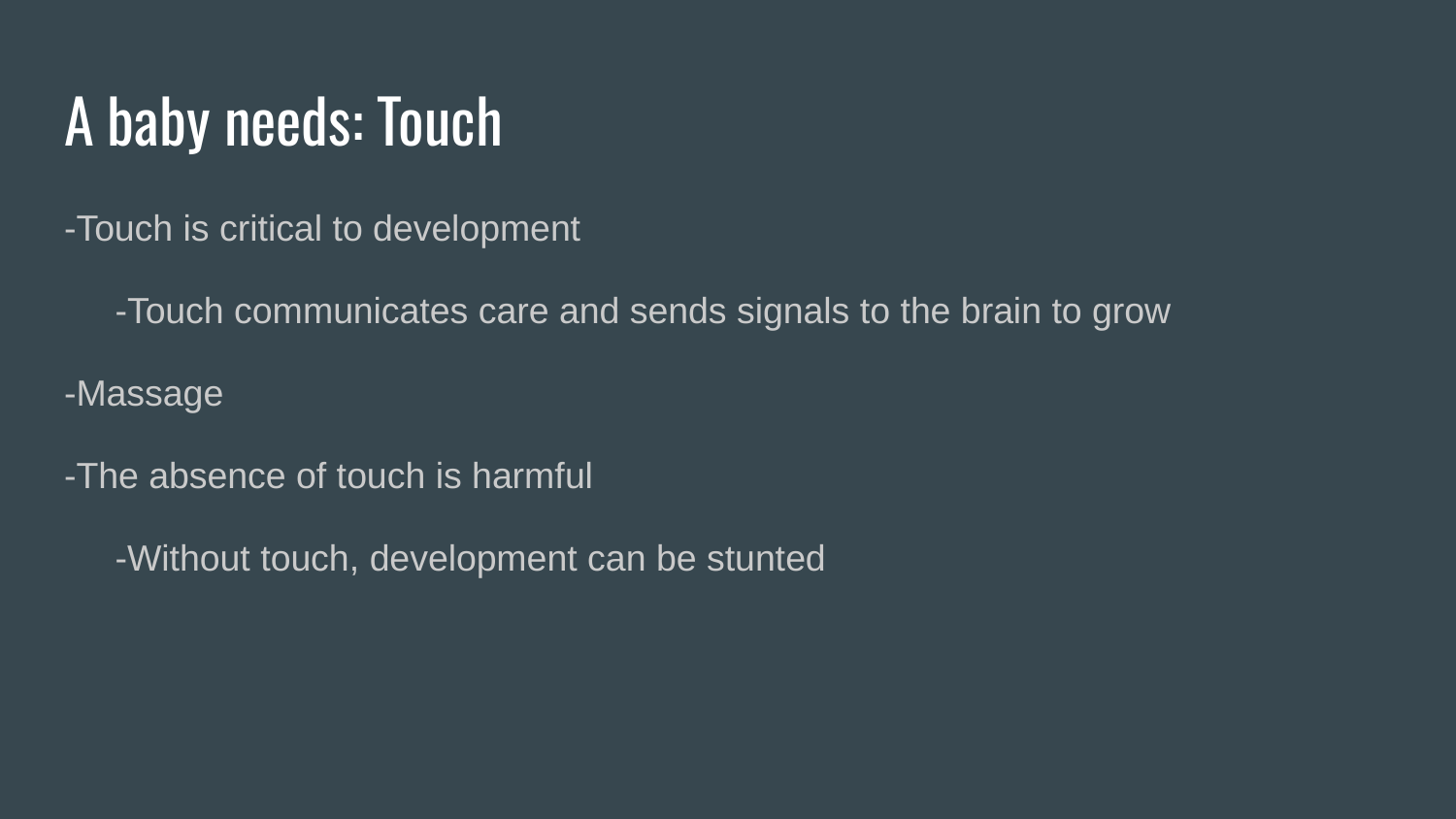

# A baby needs: Touch
-Touch is critical to development
     -Touch communicates care and sends signals to the brain to grow
-Massage
-The absence of touch is harmful
     -Without touch, development can be stunted